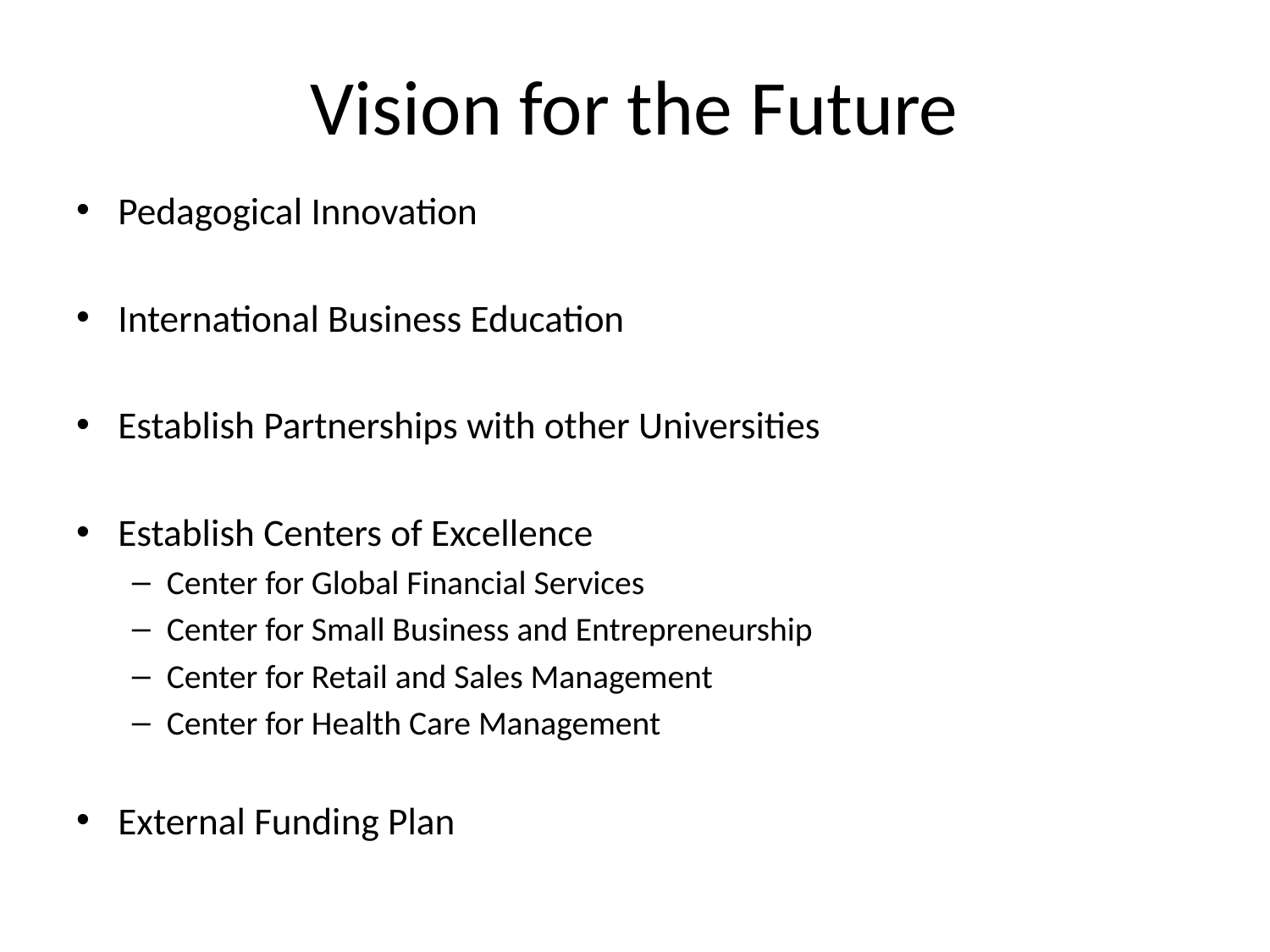

# Vision for the Future
Pedagogical Innovation

International Business Education

Establish Partnerships with other Universities

Establish Centers of Excellence
Center for Global Financial Services
Center for Small Business and Entrepreneurship
Center for Retail and Sales Management
Center for Health Care Management

External Funding Plan